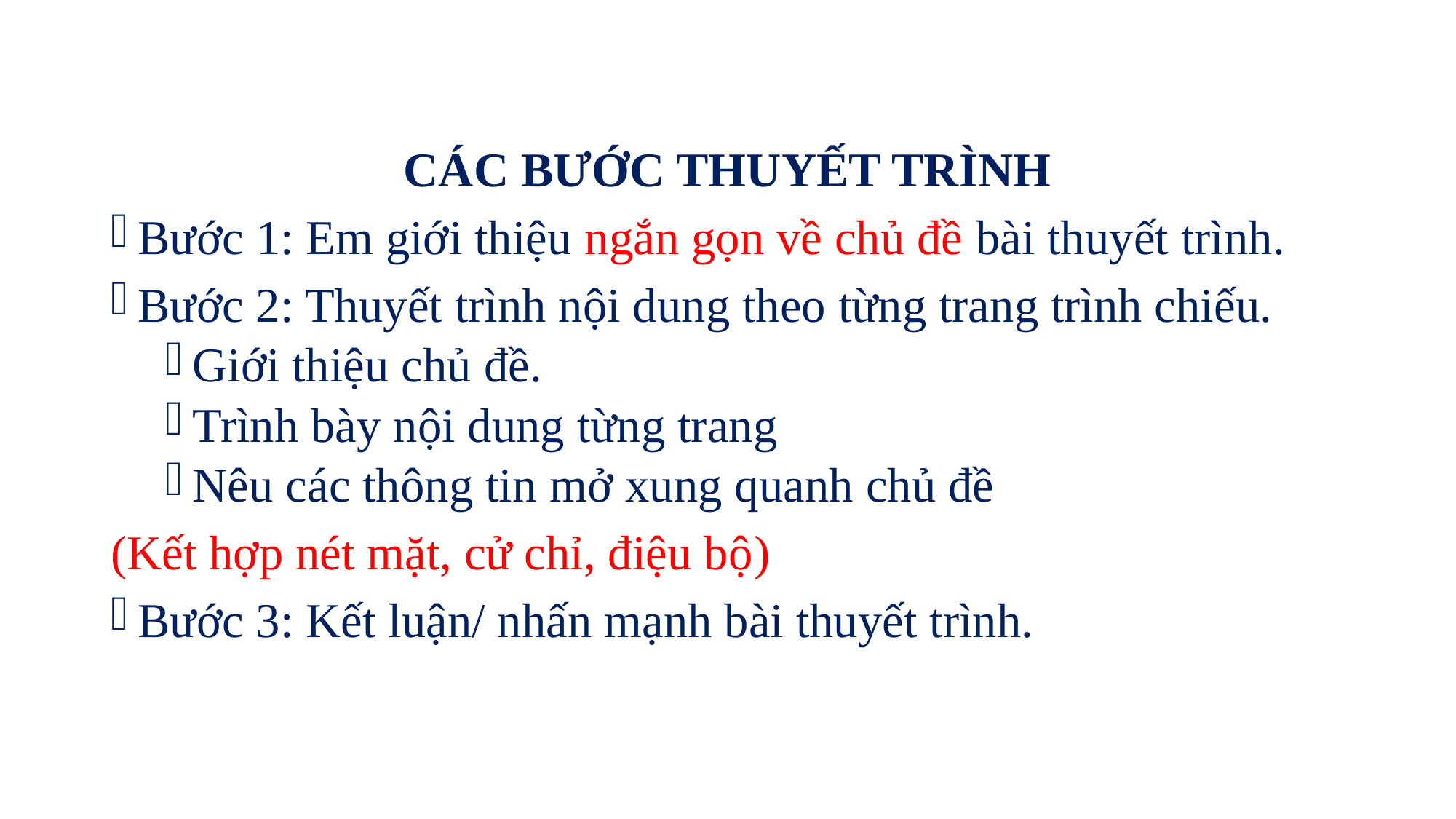

CÁC BƯỚC THUYẾT TRÌNH
Bước 1: Em giới thiệu ngắn gọn về chủ đề bài thuyết trình.
Bước 2: Thuyết trình nội dung theo từng trang trình chiếu.
Giới thiệu chủ đề.
Trình bày nội dung từng trang
Nêu các thông tin mở xung quanh chủ đề
(Kết hợp nét mặt, cử chỉ, điệu bộ)
Bước 3: Kết luận/ nhấn mạnh bài thuyết trình.